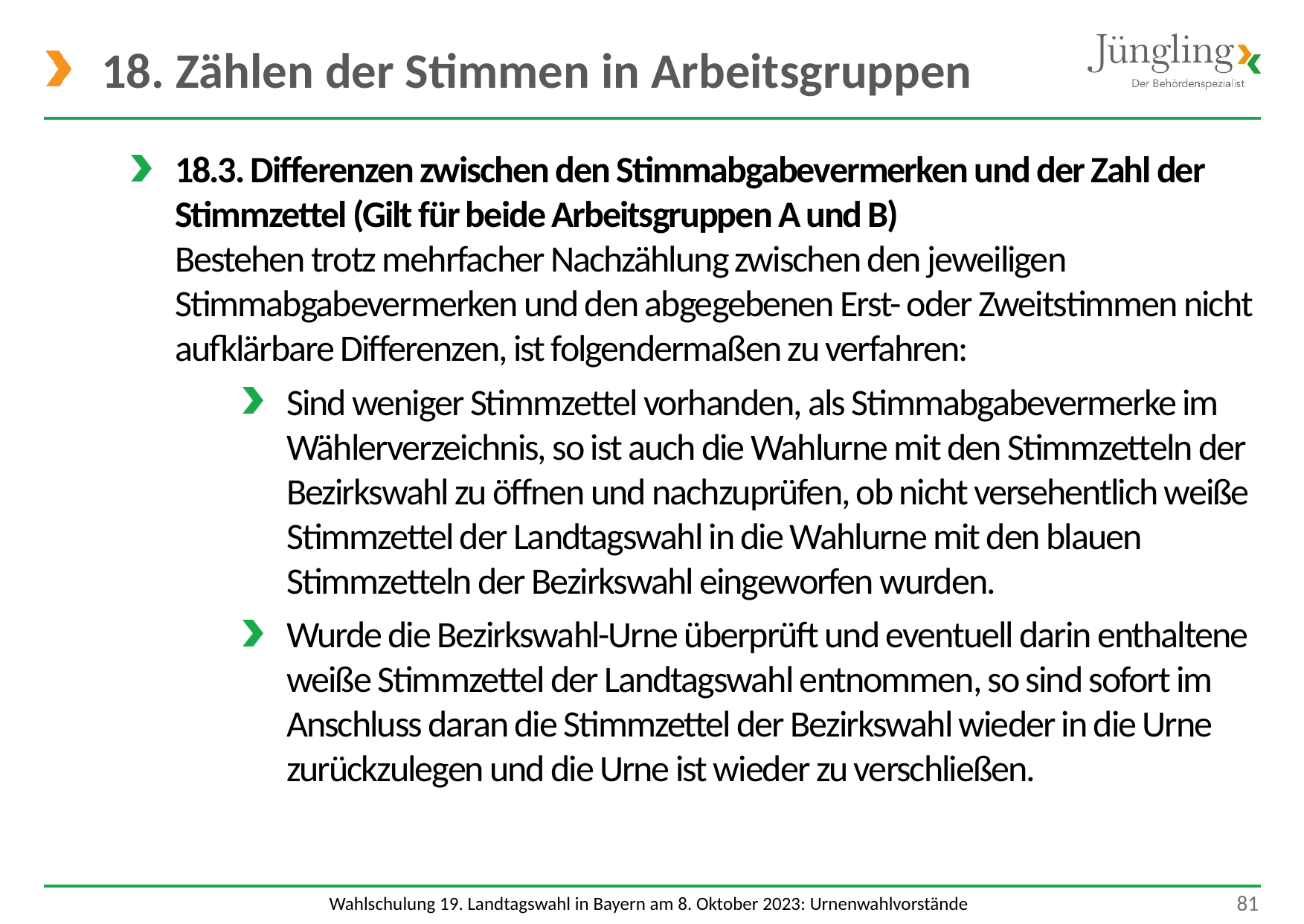

# 18. Zählen der Stimmen in Arbeitsgruppen
18.3. Differenzen zwischen den Stimmabgabevermerken und der Zahl der Stimmzettel (Gilt für beide Arbeitsgruppen A und B)
Bestehen trotz mehrfacher Nachzählung zwischen den jeweiligen Stimmabgabevermerken und den abgegebenen Erst- oder Zweitstimmen nicht aufklärbare Differenzen, ist folgendermaßen zu verfahren:
Sind weniger Stimmzettel vorhanden, als Stimmabgabevermerke im Wählerverzeichnis, so ist auch die Wahlurne mit den Stimmzetteln der Bezirkswahl zu öffnen und nachzuprüfen, ob nicht versehentlich weiße Stimmzettel der Landtagswahl in die Wahlurne mit den blauen Stimmzetteln der Bezirkswahl eingeworfen wurden.
Wurde die Bezirkswahl-Urne überprüft und eventuell darin enthaltene weiße Stimmzettel der Landtagswahl entnommen, so sind sofort im Anschluss daran die Stimmzettel der Bezirkswahl wieder in die Urne zurückzulegen und die Urne ist wieder zu verschließen.
     81